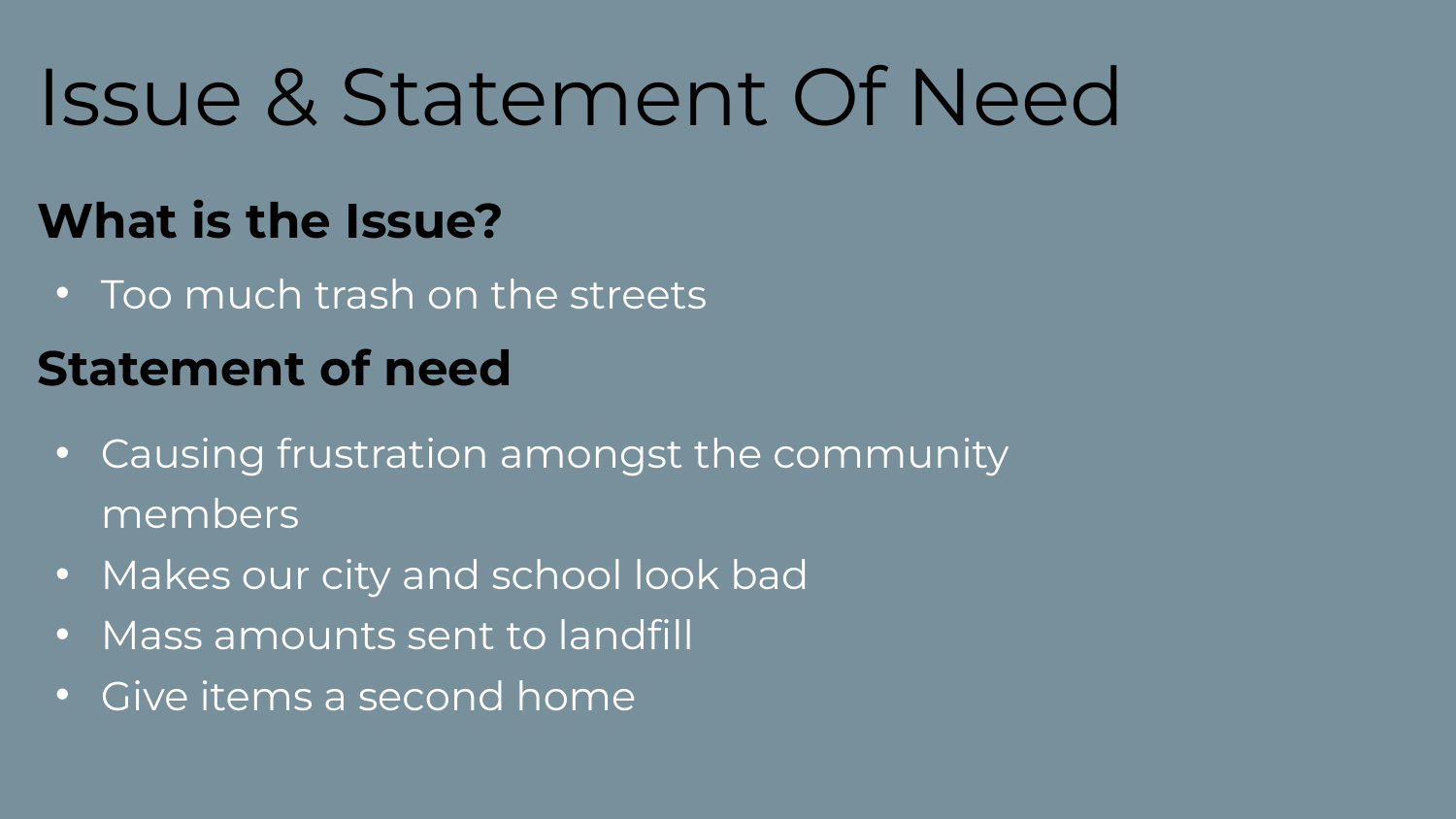

Issue & Statement Of Need
What is the Issue?
Too much trash on the streets
Statement of need
Causing frustration amongst the community members
Makes our city and school look bad
Mass amounts sent to landfill
Give items a second home